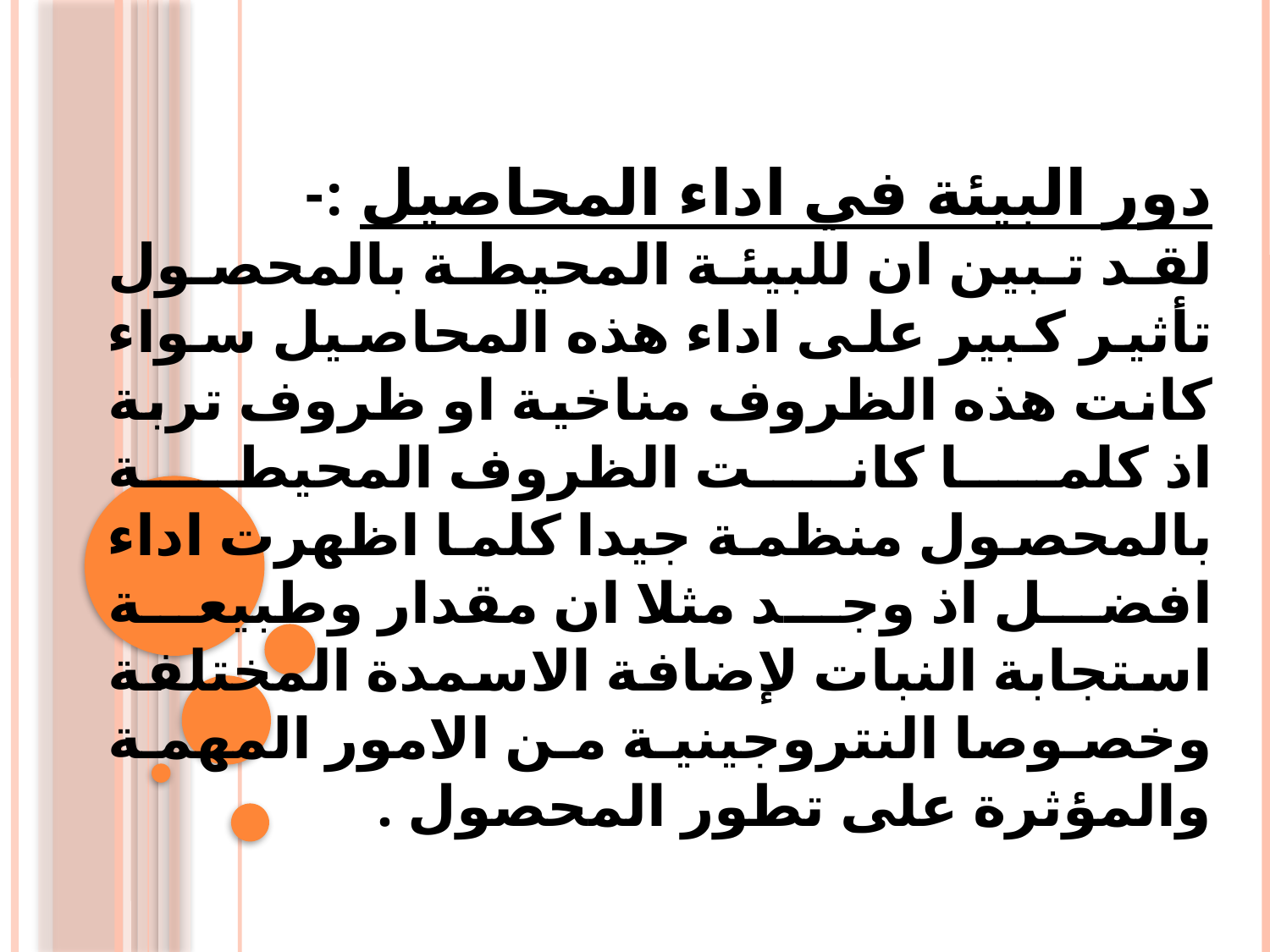

دور البيئة في اداء المحاصيل :-
لقد تبين ان للبيئة المحيطة بالمحصول تأثير كبير على اداء هذه المحاصيل سواء كانت هذه الظروف مناخية او ظروف تربة اذ كلما كانت الظروف المحيطة بالمحصول منظمة جيدا كلما اظهرت اداء افضل اذ وجد مثلا ان مقدار وطبيعة استجابة النبات لإضافة الاسمدة المختلفة وخصوصا النتروجينية من الامور المهمة والمؤثرة على تطور المحصول .
#